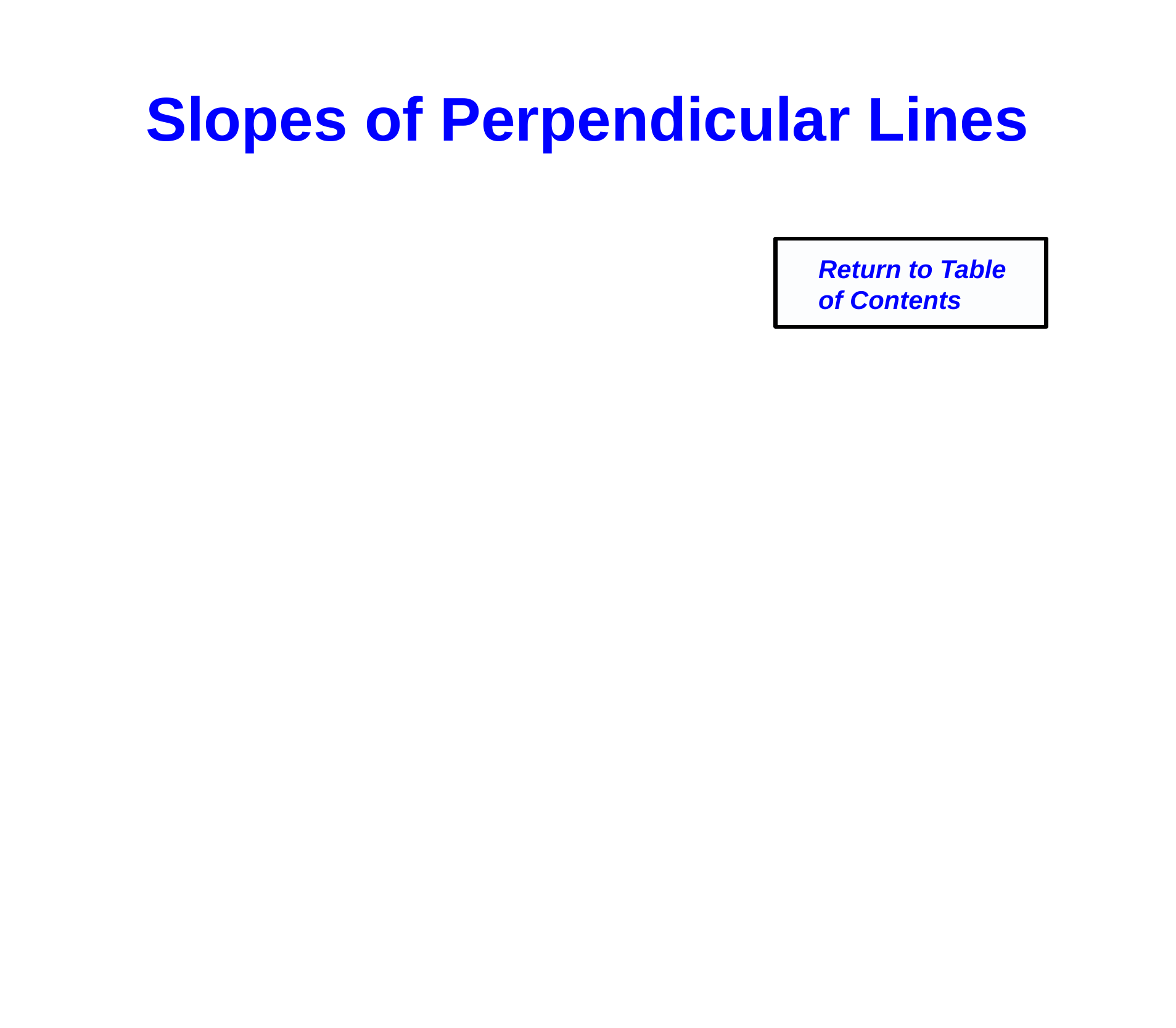

Slopes of Perpendicular Lines

Return to Table
of Contents